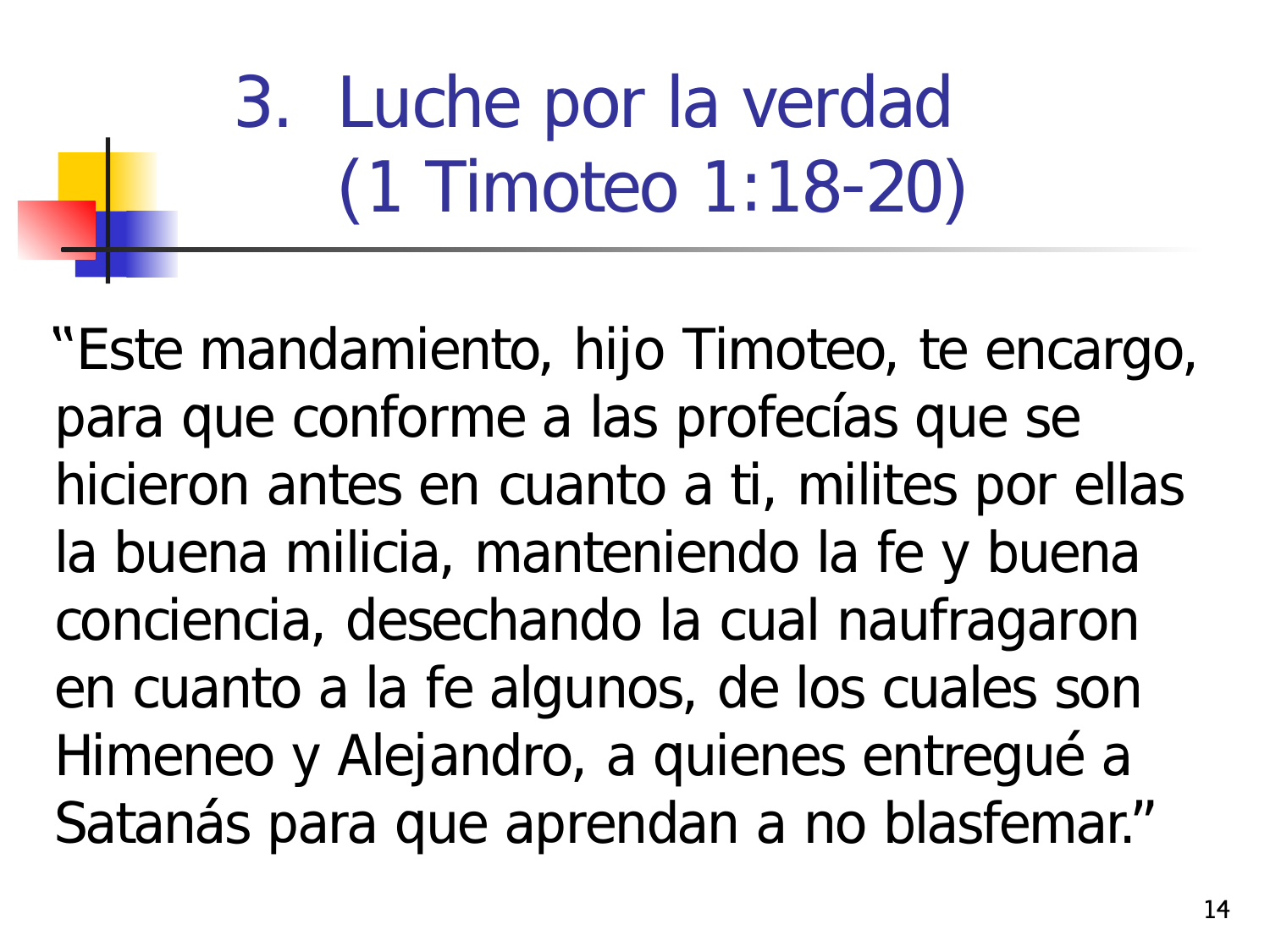

# Luche por la verdad           (1 Timoteo 1:18-20)
“Este mandamiento, hijo Timoteo, te encargo, para que conforme a las profecías que se hicieron antes en cuanto a ti, milites por ellas la buena milicia, manteniendo la fe y buena conciencia, desechando la cual naufragaron en cuanto a la fe algunos, de los cuales son Himeneo y Alejandro, a quienes entregué a Satanás para que aprendan a no blasfemar.”
14